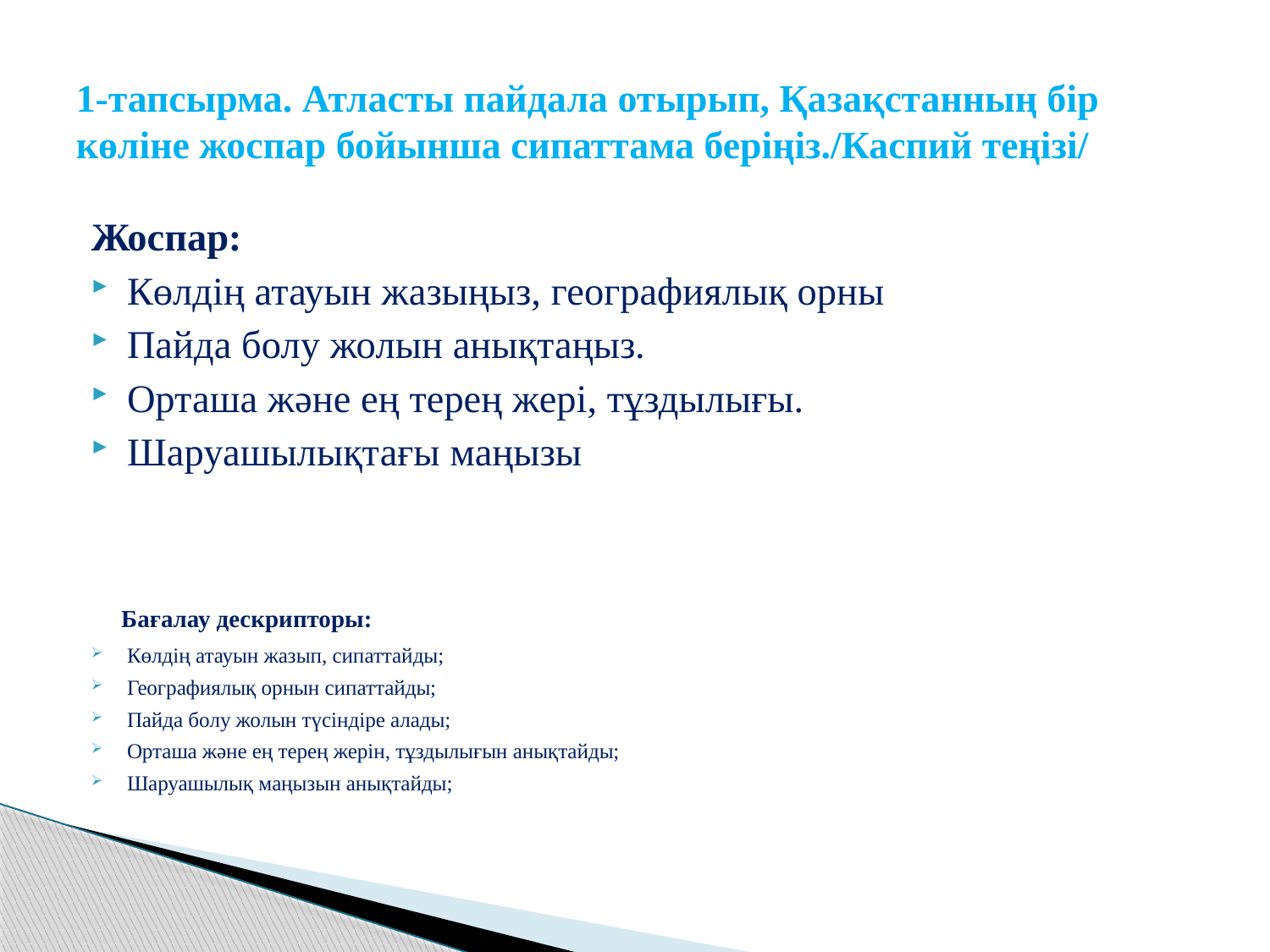

# 1-тапсырма. Атласты пайдала отырып, Қазақстанның бір көліне жоспар бойынша сипаттама беріңіз./Каспий теңізі/
Жоспар:
Көлдің атауын жазыңыз, географиялық орны
Пайда болу жолын анықтаңыз.
Орташа және ең терең жері, тұздылығы.
Шаруашылықтағы маңызы

   Бағалау дескрипторы:
Көлдің атауын жазып, сипаттайды;
Географиялық орнын сипаттайды;
Пайда болу жолын түсіндіре алады;
Орташа және ең терең жерін, тұздылығын анықтайды;
Шаруашылық маңызын анықтайды;